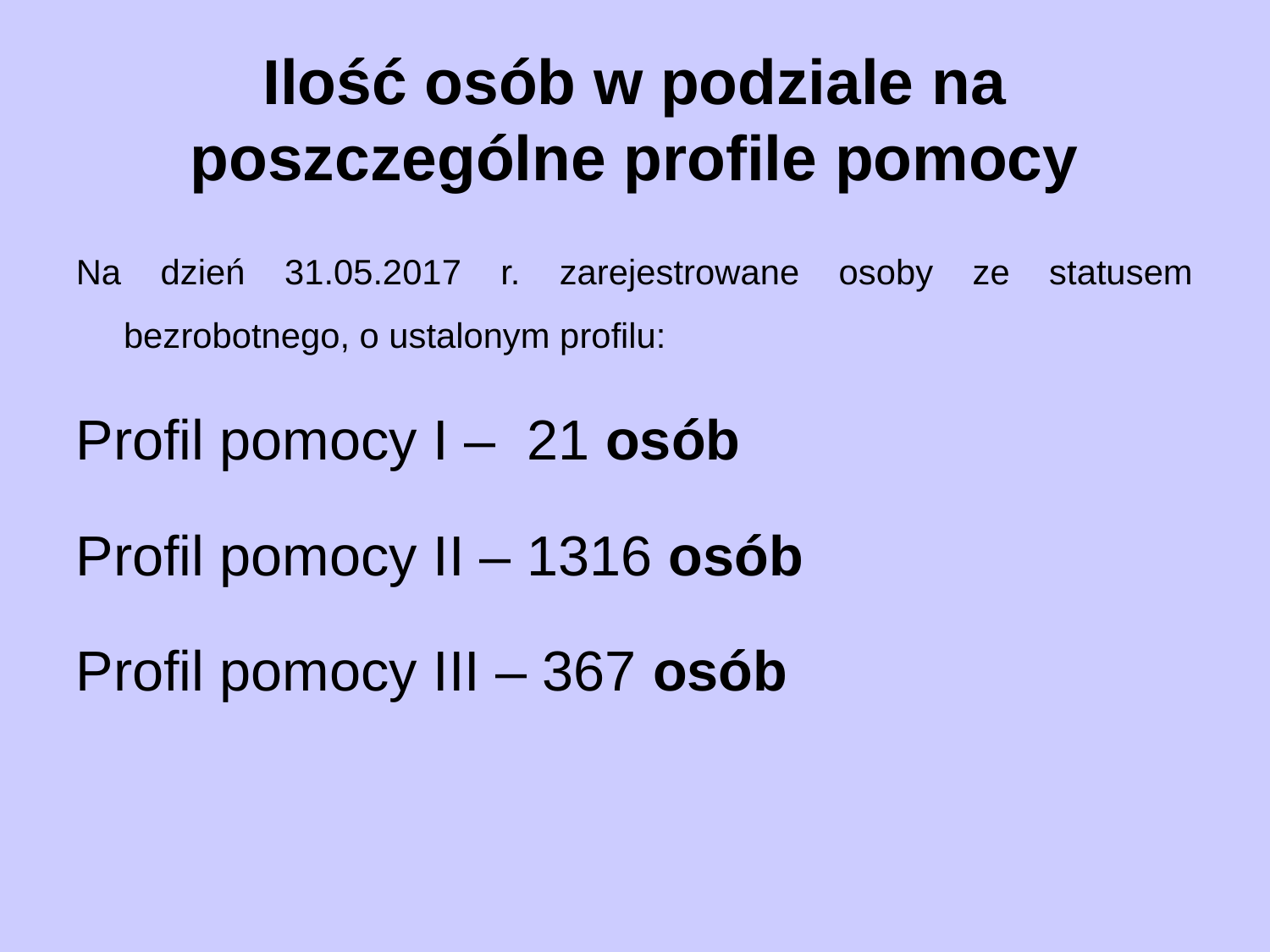

# Ilość osób w podziale na poszczególne profile pomocy
Na dzień 31.05.2017 r. zarejestrowane osoby ze statusem bezrobotnego, o ustalonym profilu:
Profil pomocy I –  21 osób
Profil pomocy II – 1316 osób
Profil pomocy III – 367 osób